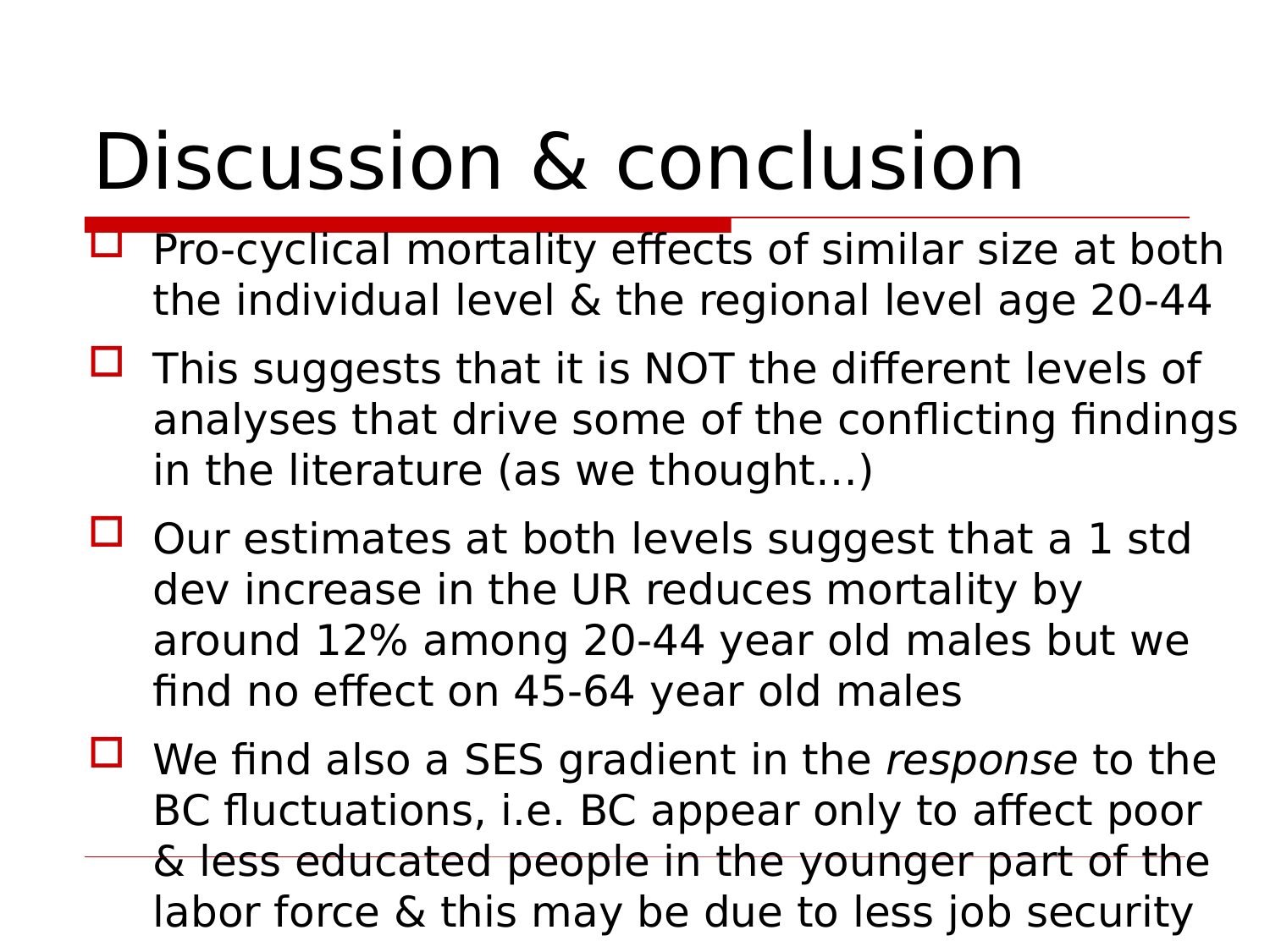

# Discussion & conclusion
Pro-cyclical mortality effects of similar size at both the individual level & the regional level age 20-44
This suggests that it is NOT the different levels of analyses that drive some of the conflicting findings in the literature (as we thought…)
Our estimates at both levels suggest that a 1 std dev increase in the UR reduces mortality by around 12% among 20-44 year old males but we find no effect on 45-64 year old males
We find also a SES gradient in the response to the BC fluctuations, i.e. BC appear only to affect poor & less educated people in the younger part of the labor force & this may be due to less job security